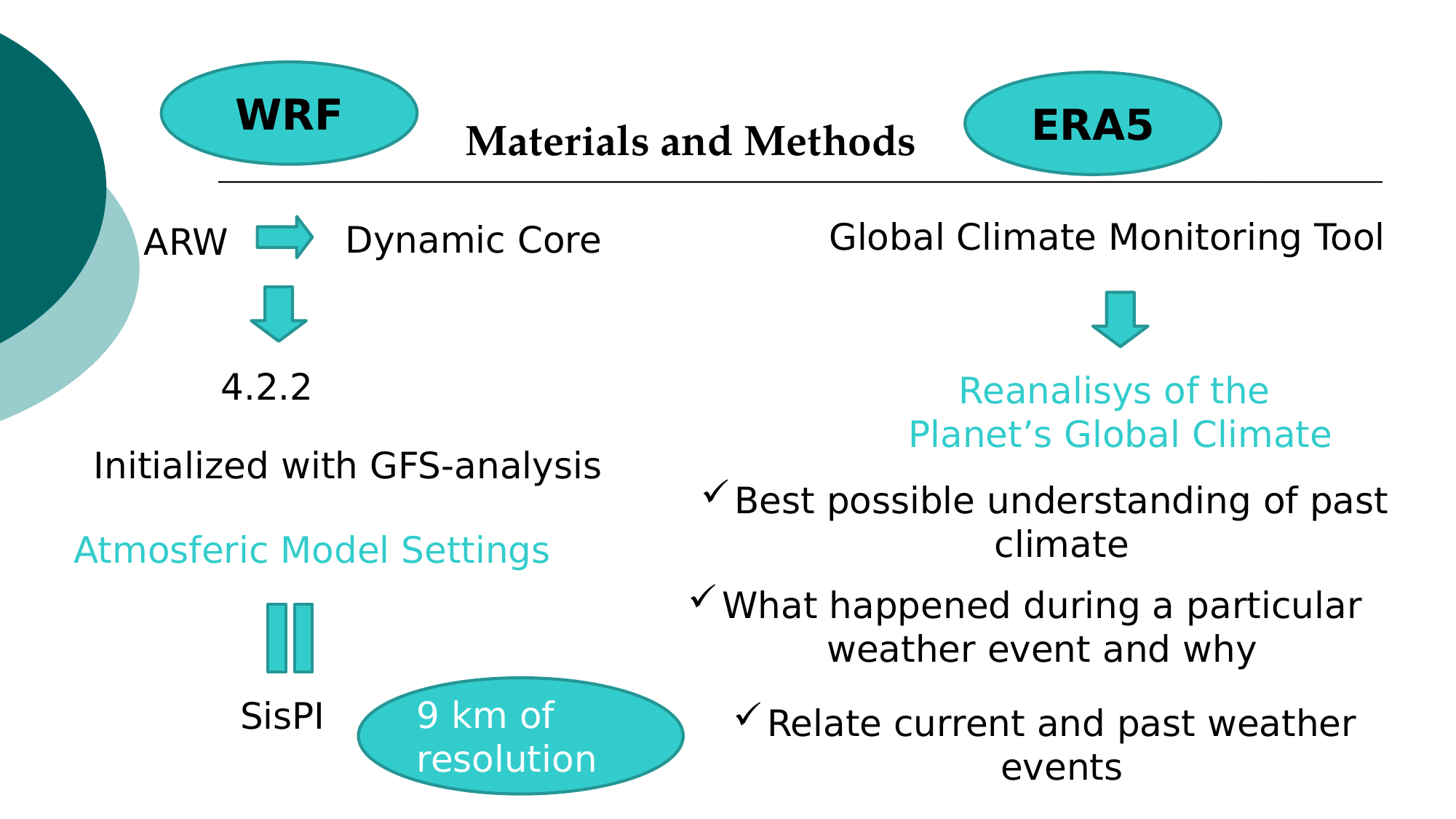

WRF
ERA5
Materials and Methods
Global Climate Monitoring Tool

Dynamic Core
ARW

4.2.2
Reanalisys of the
Planet’s Global Climate
Initialized with GFS-analysis
Best possible understanding of past climate
Atmosferic Model Settings
What happened during a particular weather event and why

9 km of resolution
SisPI
Relate current and past weather events